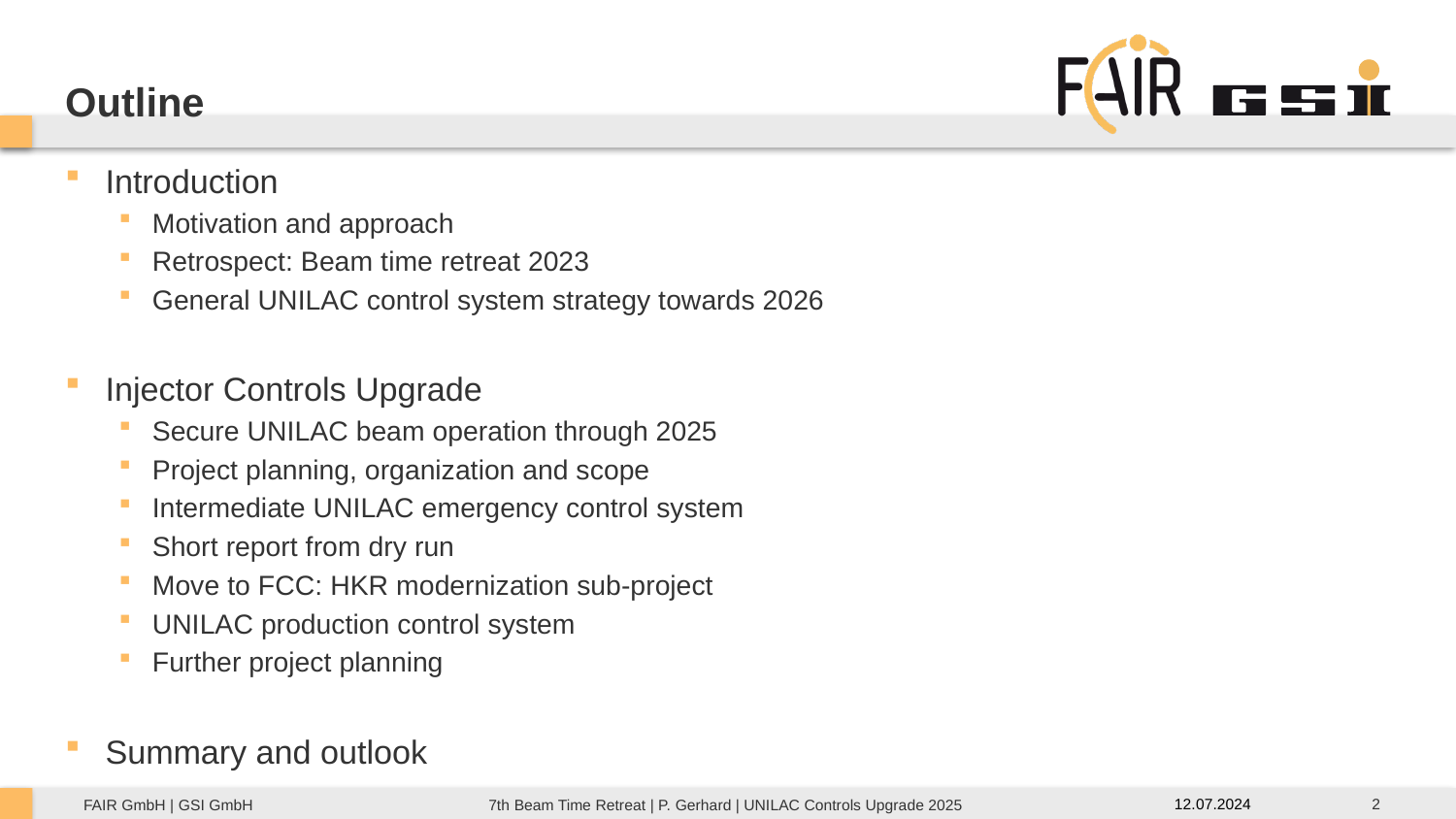

Outline

Introduction
Motivation and approach
Retrospect: Beam time retreat 2023
General UNILAC control system strategy towards 2026

Injector Controls Upgrade
Secure UNILAC beam operation through 2025
Project planning, organization and scope
Intermediate UNILAC emergency control system
Short report from dry run
Move to FCC: HKR modernization sub-project
UNILAC production control system
Further project planning

Summary and outlook

2
12.07.2024
7th Beam Time Retreat | P. Gerhard | UNILAC Controls Upgrade 2025